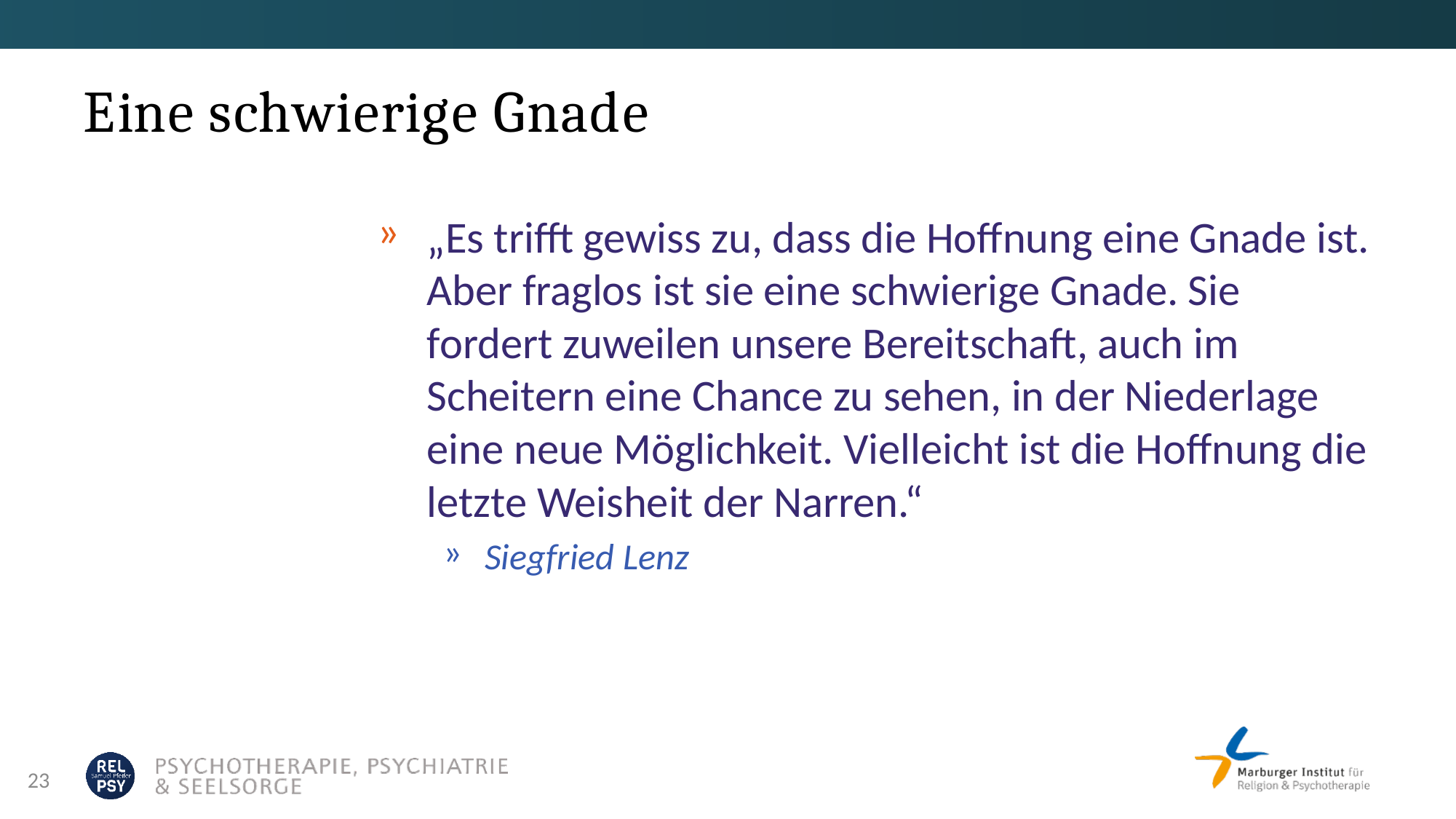

# Eine schwierige Gnade
„Es trifft gewiss zu, dass die Hoffnung eine Gnade ist. Aber fraglos ist sie eine schwierige Gnade. Sie fordert zuweilen unsere Bereitschaft, auch im Scheitern eine Chance zu sehen, in der Niederlage eine neue Möglichkeit. Vielleicht ist die Hoffnung die letzte Weisheit der Narren.“
Siegfried Lenz